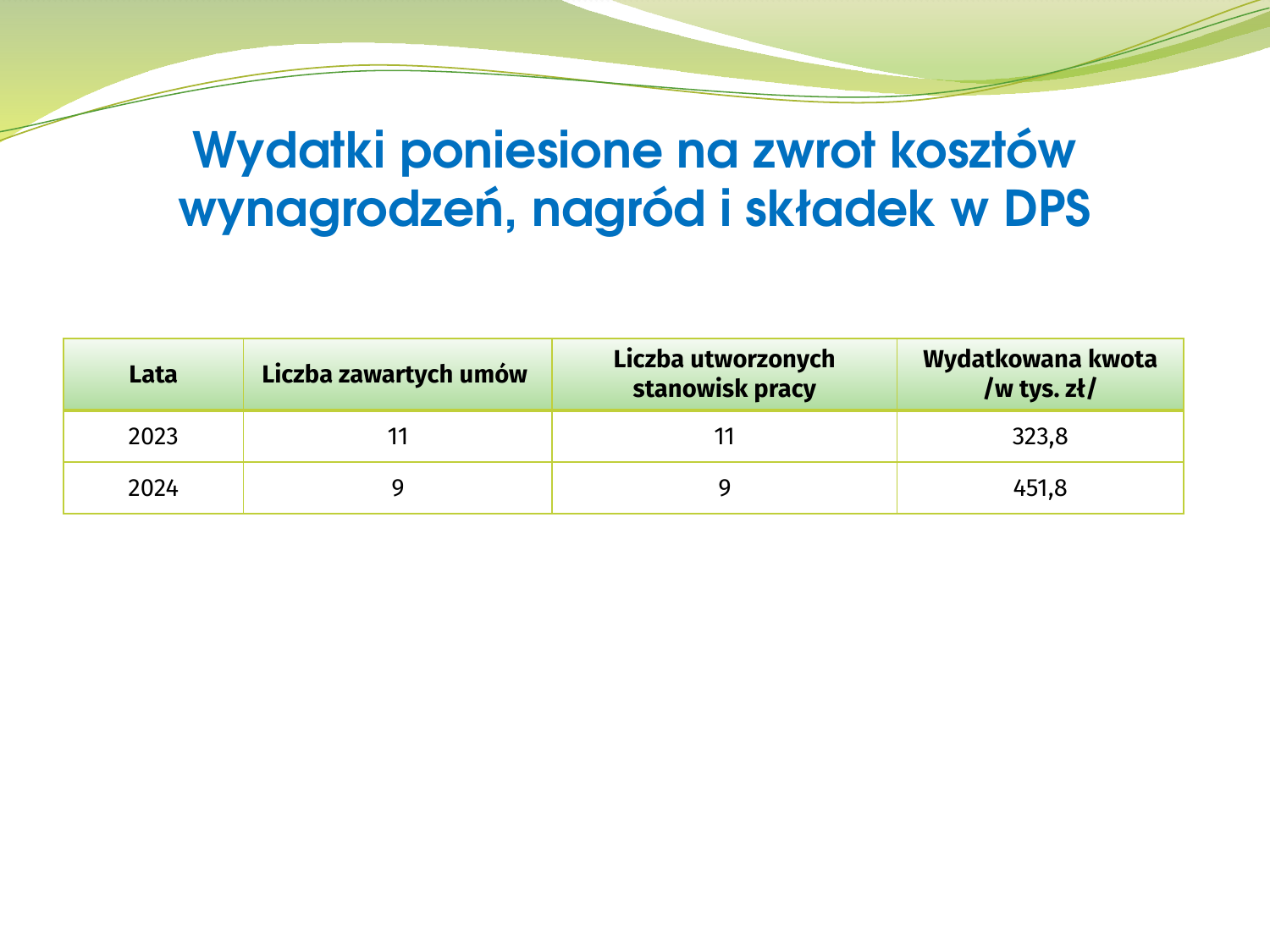

# Wydatki poniesione na zwrot kosztów wynagrodzeń, nagród i składek w DPS
| Lata | Liczba zawartych umów | Liczba utworzonych stanowisk pracy | Wydatkowana kwota /w tys. zł/ |
| --- | --- | --- | --- |
| 2023 | 11 | 11 | 323,8 |
| 2024 | 9 | 9 | 451,8 |